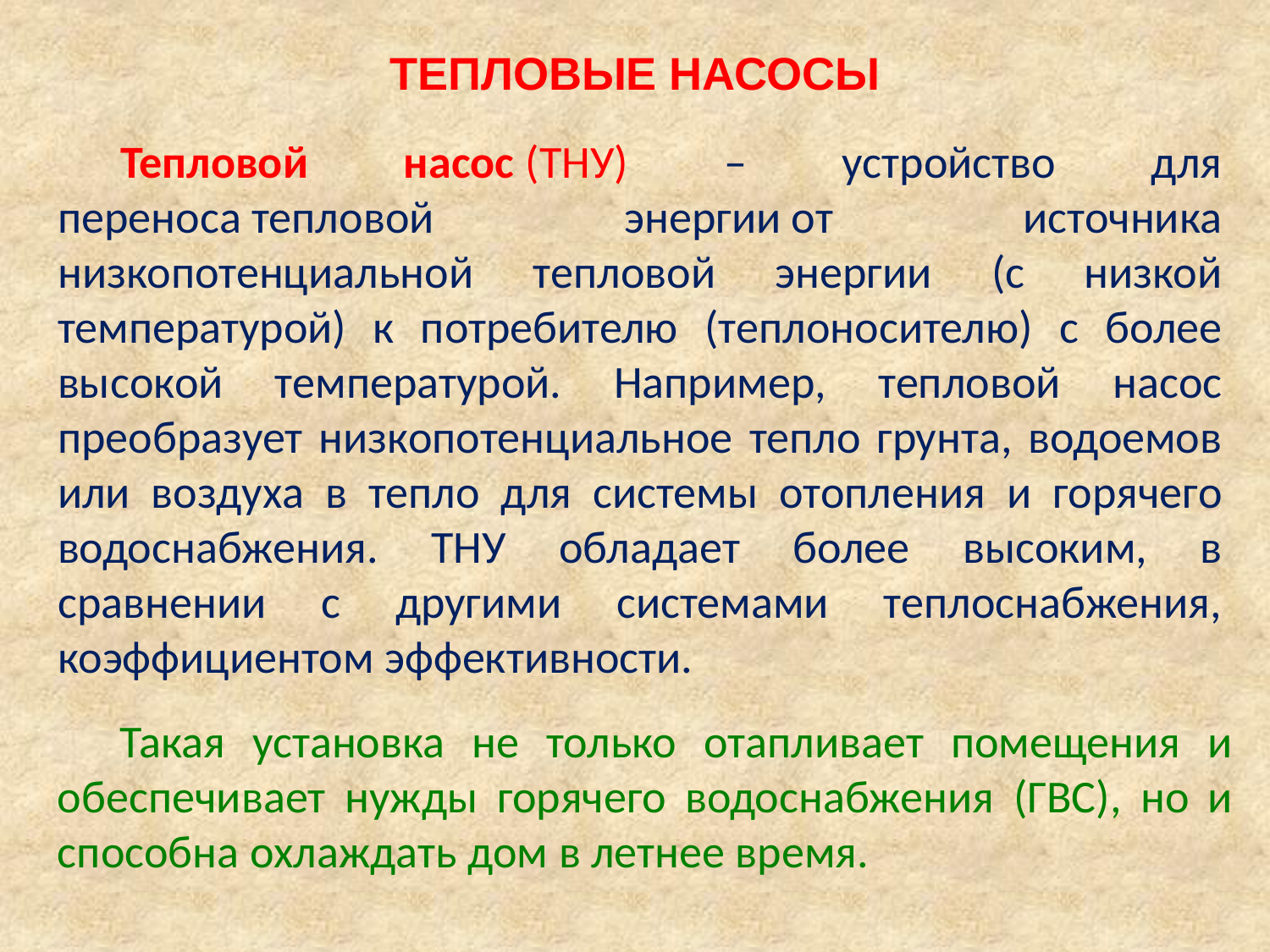

# ТЕПЛОВЫЕ НАСОСЫ
Тепловой насос (ТНУ) – устройство для переноса тепловой энергии от источника низкопотенциальной тепловой энергии (с низкой температурой) к потребителю (теплоносителю) с более высокой температурой. Например, тепловой насос преобразует низкопотенциальное тепло грунта, водоемов или воздуха в тепло для системы отопления и горячего водоснабжения. ТНУ обладает более высоким, в сравнении с другими системами теплоснабжения, коэффициентом эффективности.
Такая установка не только отапливает помещения и обеспечивает нужды горячего водоснабжения (ГВС), но и способна охлаждать дом в летнее время.